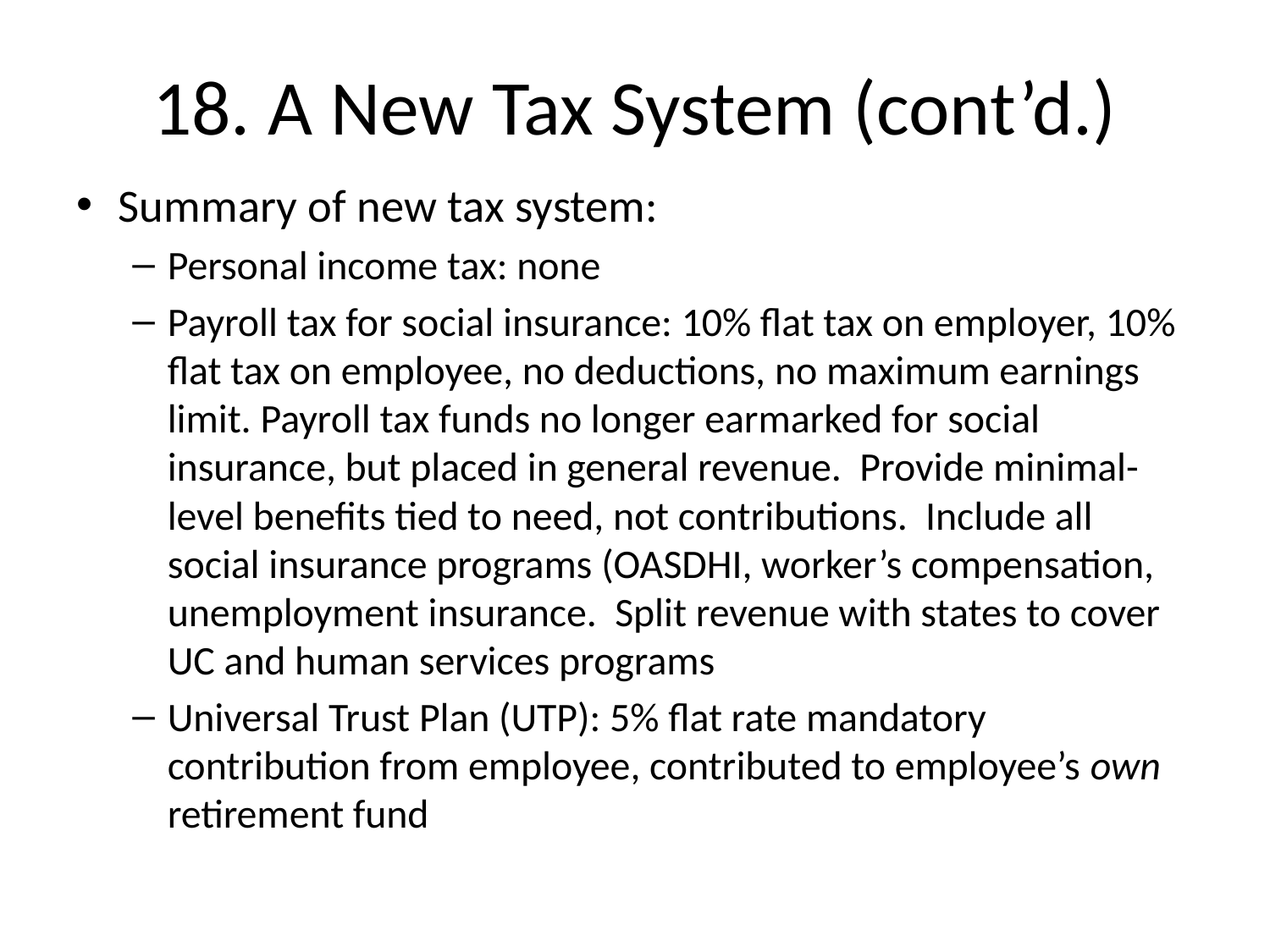

# 18. A New Tax System (cont’d.)
Summary of new tax system:
Personal income tax: none
Payroll tax for social insurance: 10% flat tax on employer, 10% flat tax on employee, no deductions, no maximum earnings limit. Payroll tax funds no longer earmarked for social insurance, but placed in general revenue.  Provide minimal-level benefits tied to need, not contributions.  Include all social insurance programs (OASDHI, worker’s compensation, unemployment insurance.  Split revenue with states to cover UC and human services programs
Universal Trust Plan (UTP): 5% flat rate mandatory contribution from employee, contributed to employee’s own retirement fund